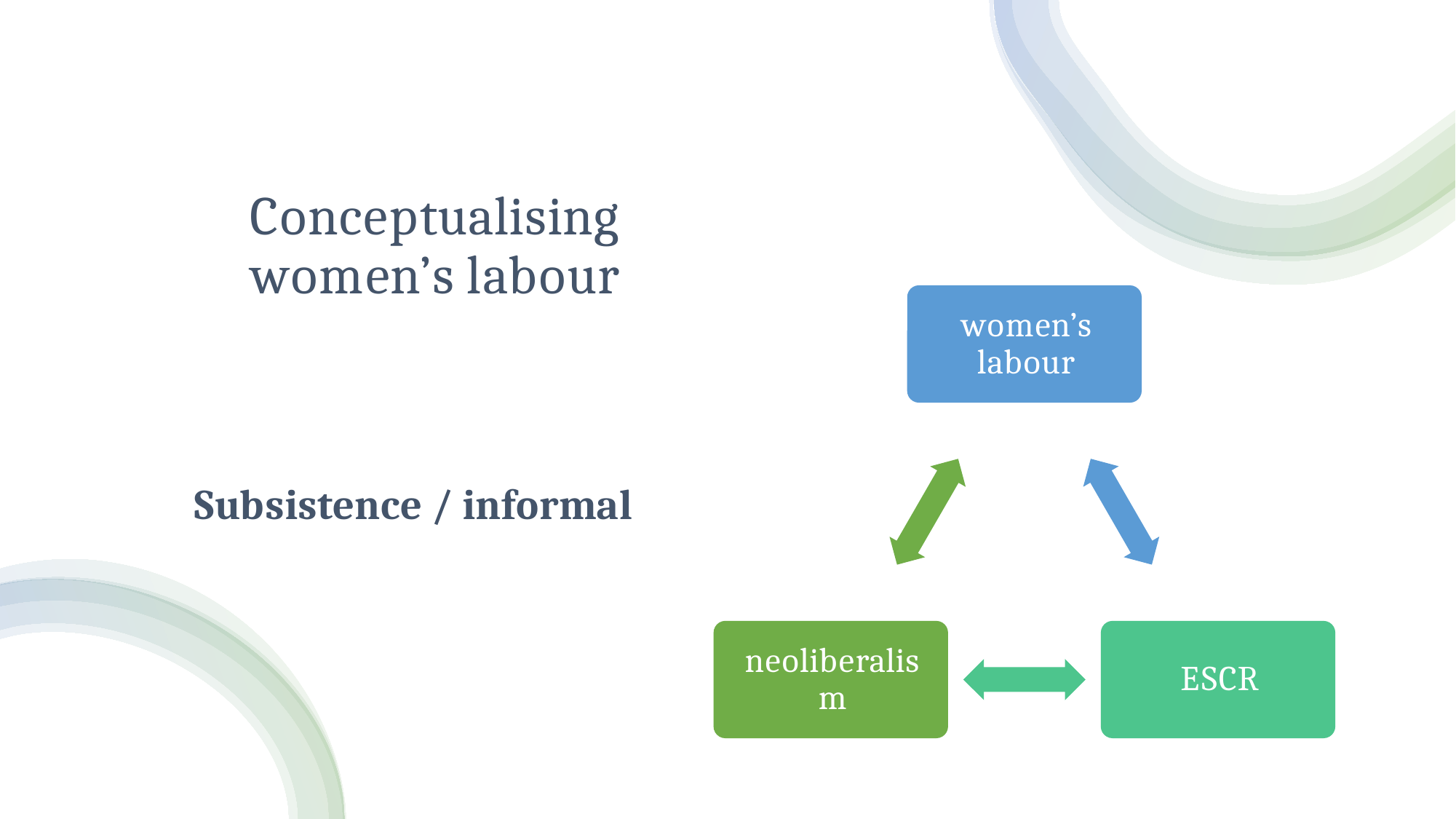

# Conceptualising women’s labour
women’s labour

ESCR

neoliberalism

Subsistence / informal